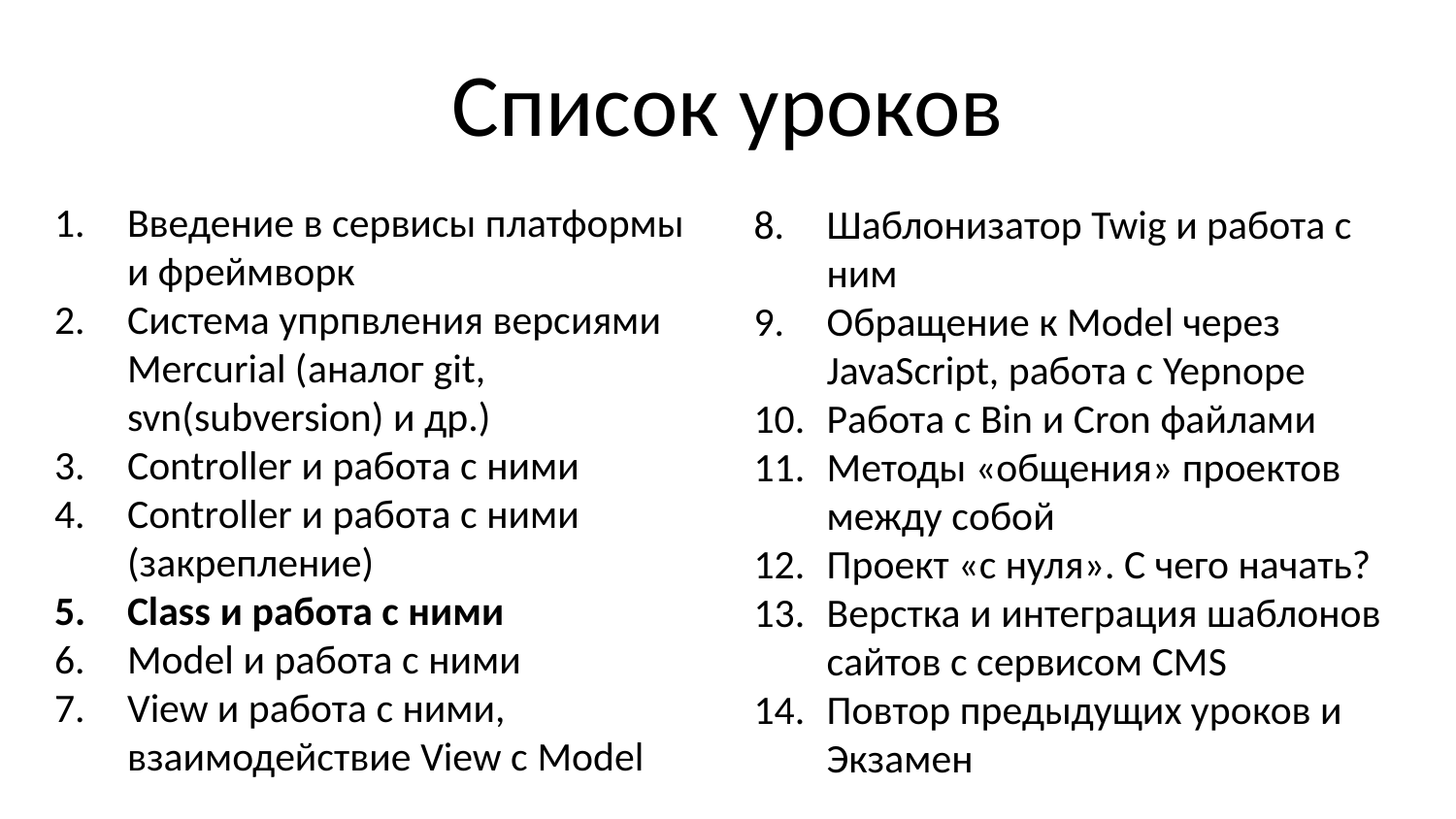

# Список уроков
Введение в сервисы платформы и фреймворк
Система упрпвления версиями Mercurial (аналог git, svn(subversion) и др.)
Controller и работа с ними
Controller и работа с ними (закрепление)
Class и работа с ними
Model и работа с ними
View и работа с ними, взаимодействие View с Model
Шаблонизатор Twig и работа с ним
Обращение к Model через JavaScript, работа с Yepnope
Работа с Bin и Cron файлами
Методы «общения» проектов между собой
Проект «с нуля». С чего начать?
Верстка и интеграция шаблонов сайтов с сервисом CMS
Повтор предыдущих уроков и Экзамен